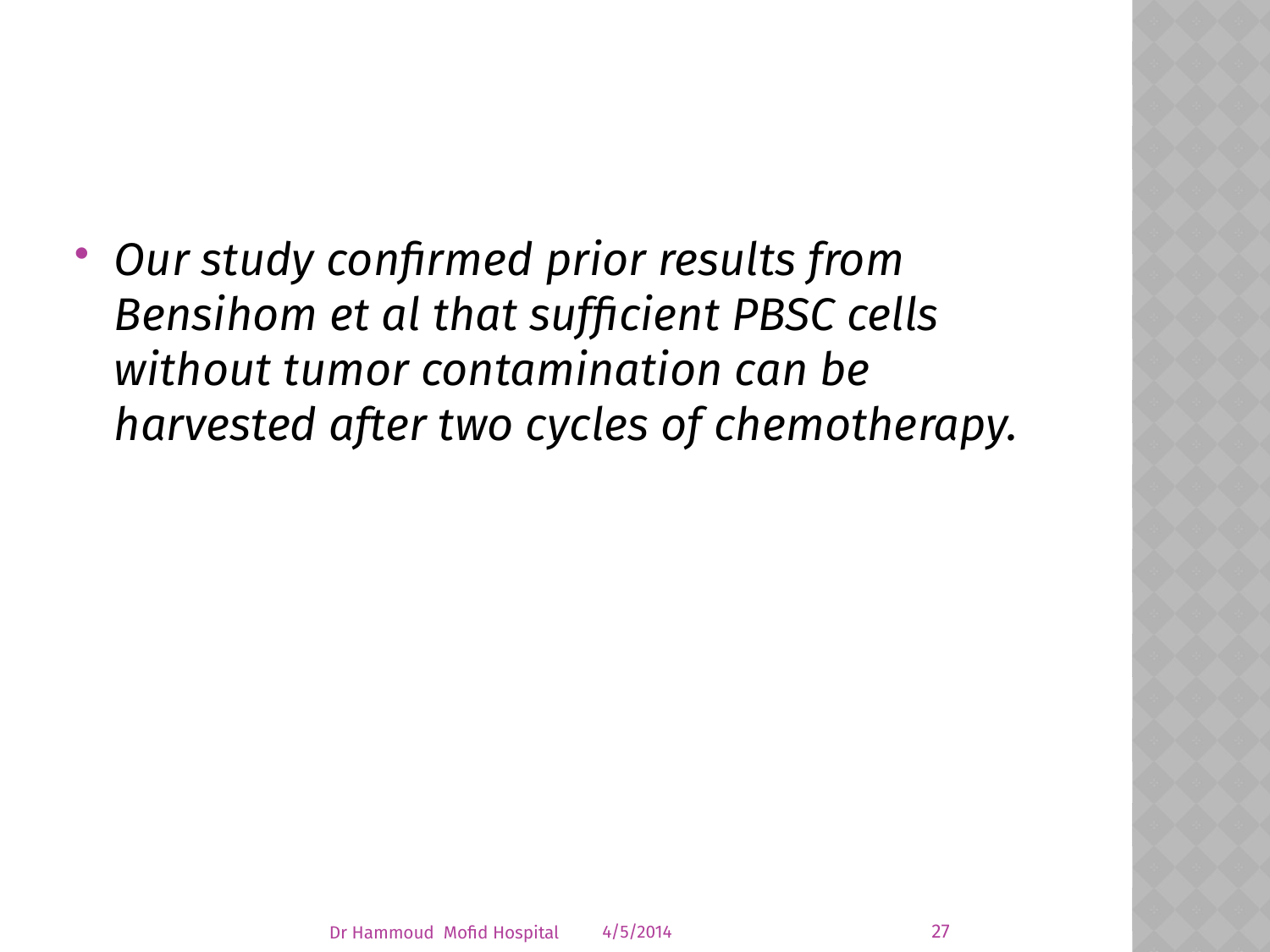

#
Our study confirmed prior results from Bensihom et al that sufficient PBSC cells without tumor contamination can be harvested after two cycles of chemotherapy.
27
Dr Hammoud  Mofid Hospital
4/5/2014